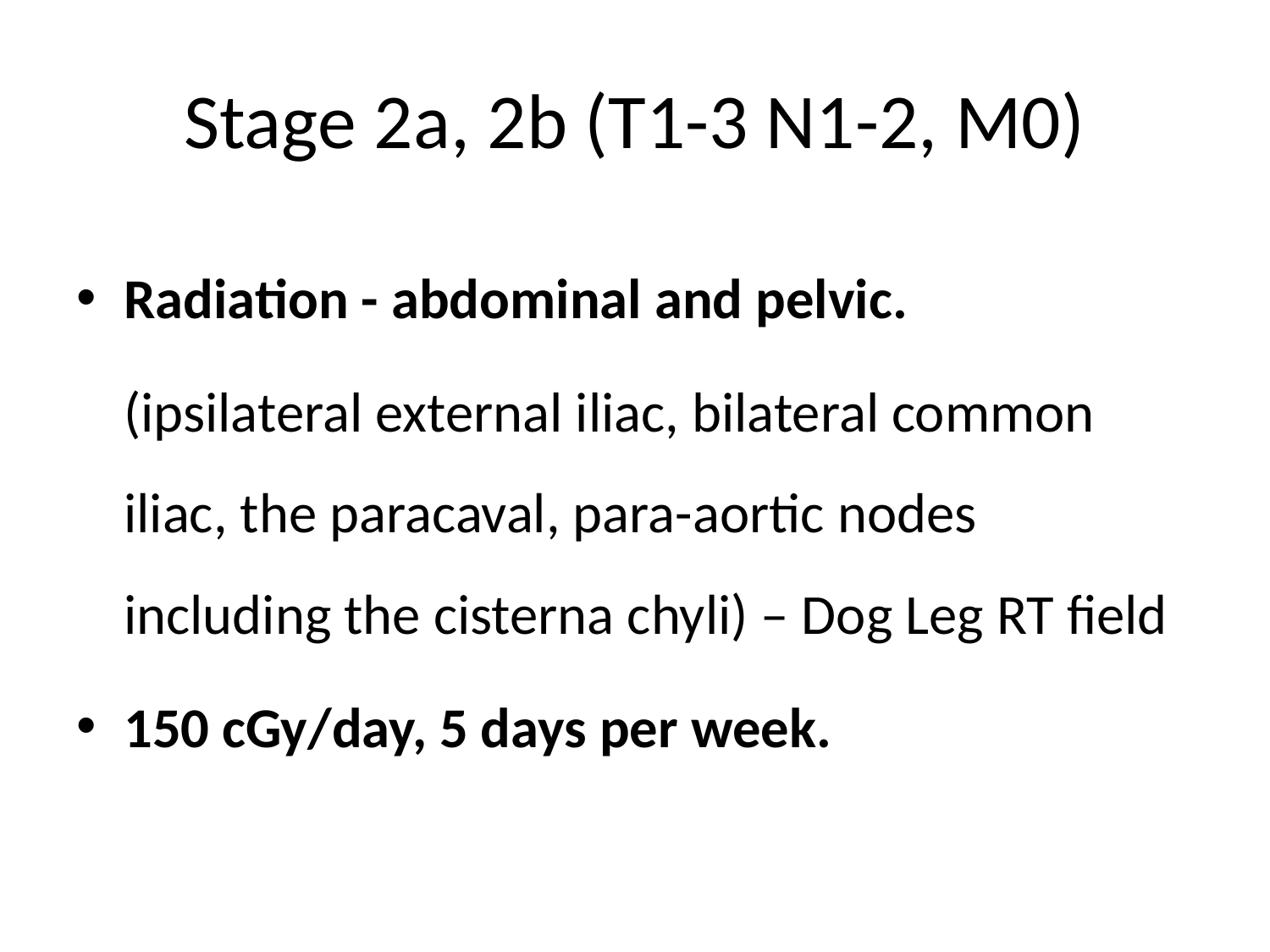

# Stage 2a, 2b (T1-3 N1-2, M0)
Radiation - abdominal and pelvic.
	(ipsilateral external iliac, bilateral common iliac, the paracaval, para-aortic nodes including the cisterna chyli) – Dog Leg RT field
150 cGy/day, 5 days per week.